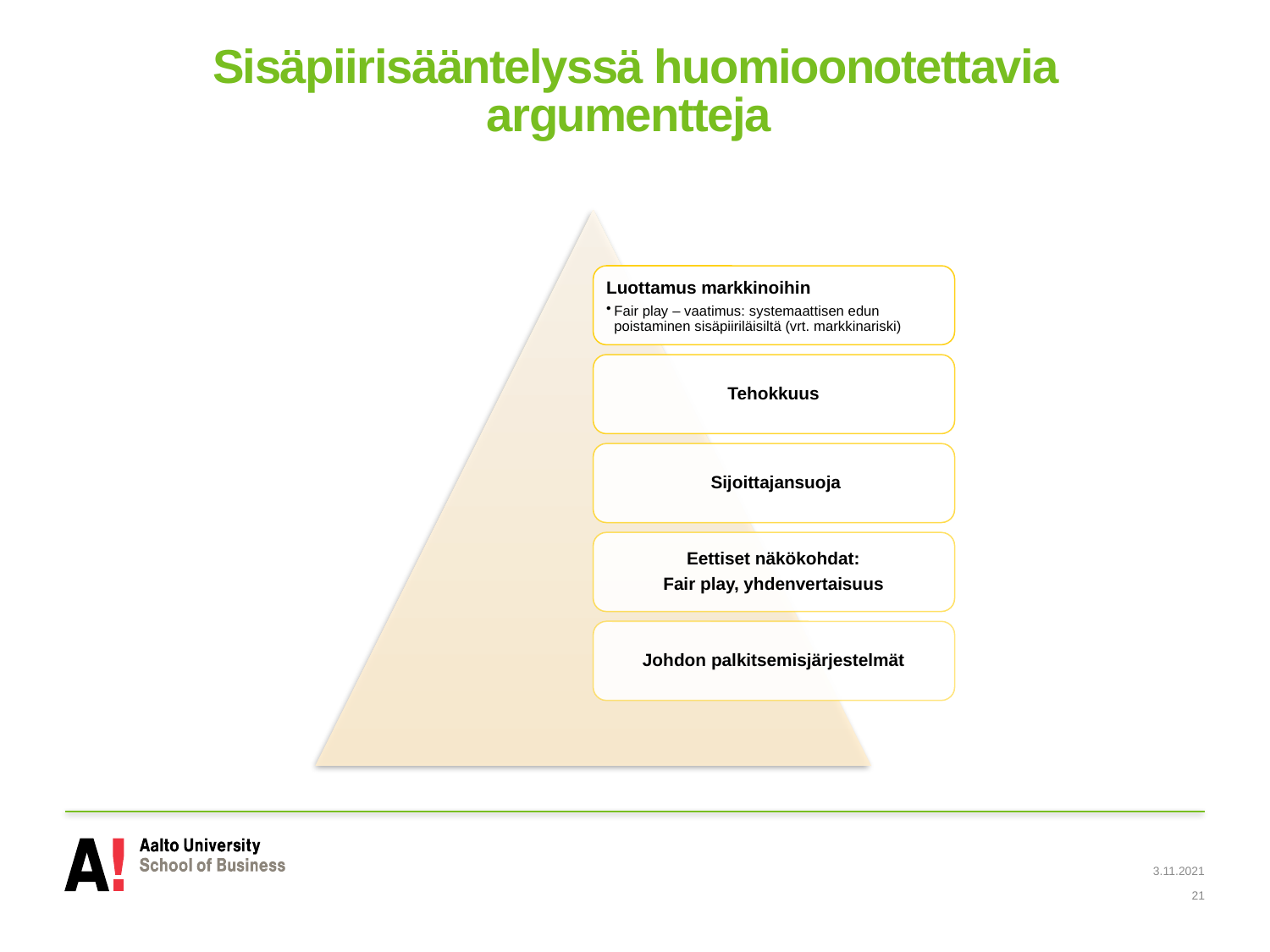

# Sisäpiirisääntelyssä huomioonotettavia argumentteja
Luottamus markkinoihin
Fair play – vaatimus: systemaattisen edun poistaminen sisäpiiriläisiltä (vrt. markkinariski)
Tehokkuus
Sijoittajansuoja
Eettiset näkökohdat:
Fair play, yhdenvertaisuus
Johdon palkitsemisjärjestelmät
3.11.2021
21